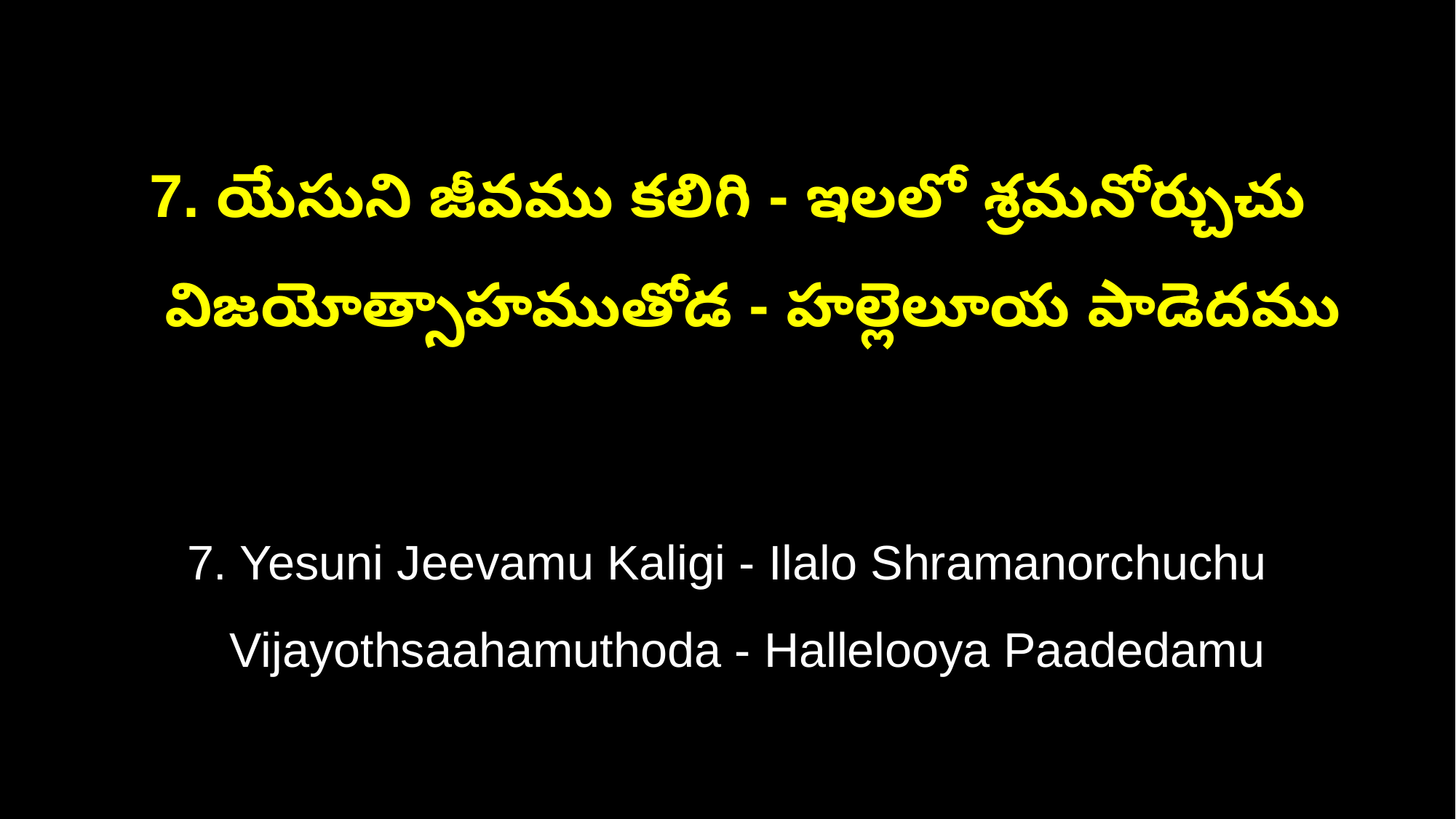

7. యేసుని జీవము కలిగి - ఇలలో శ్రమనోర్చుచు
   విజయోత్సాహముతోడ - హల్లెలూయ పాడెదము
7. Yesuni Jeevamu Kaligi - Ilalo Shramanorchuchu
   Vijayothsaahamuthoda - Hallelooya Paadedamu